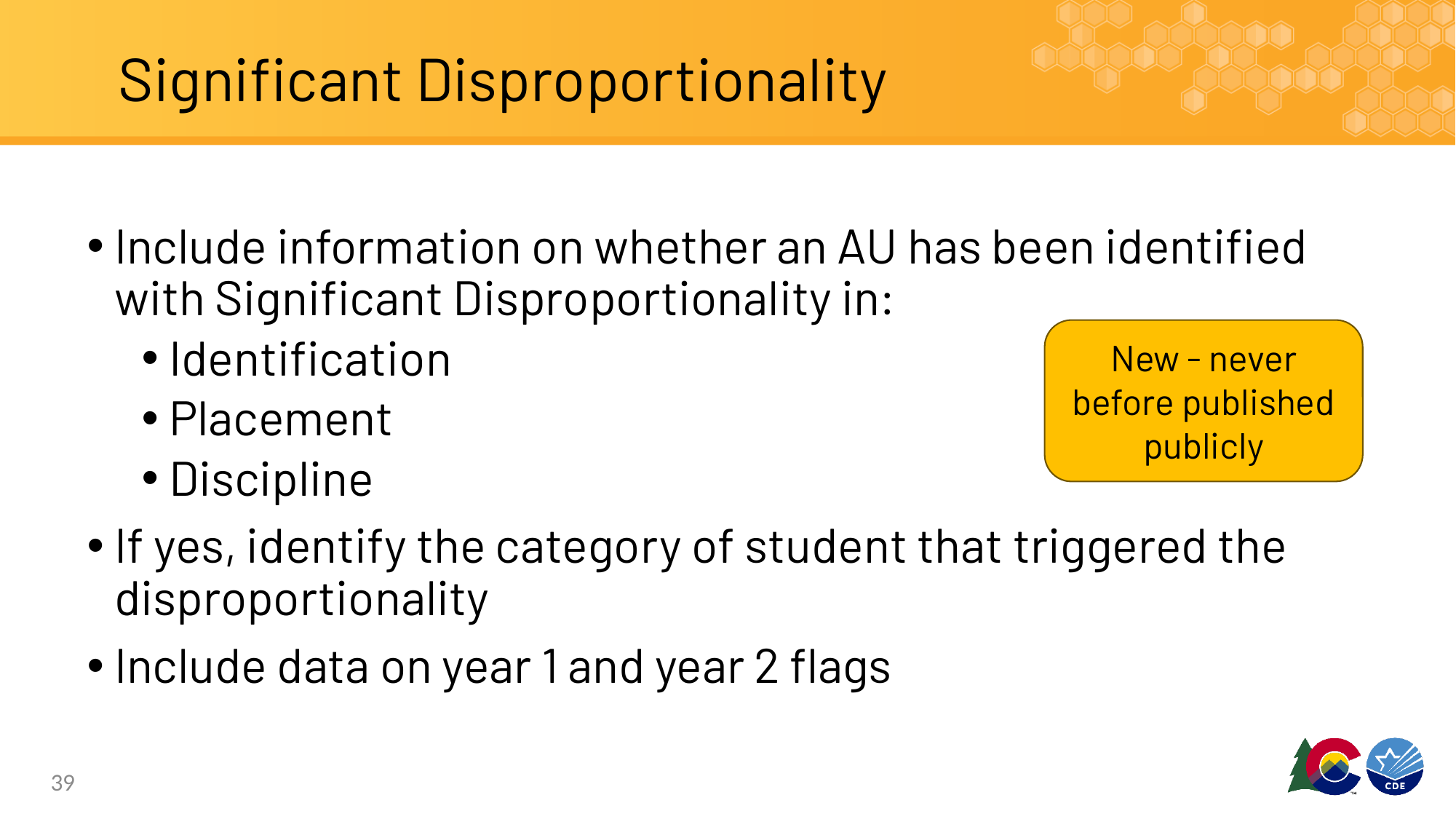

# Significant Disproportionality
Include information on whether an AU has been identified with Significant Disproportionality in:
Identification
Placement
Discipline
If yes, identify the category of student that triggered the disproportionality
Include data on year 1 and year 2 flags
New - never before published publicly
39